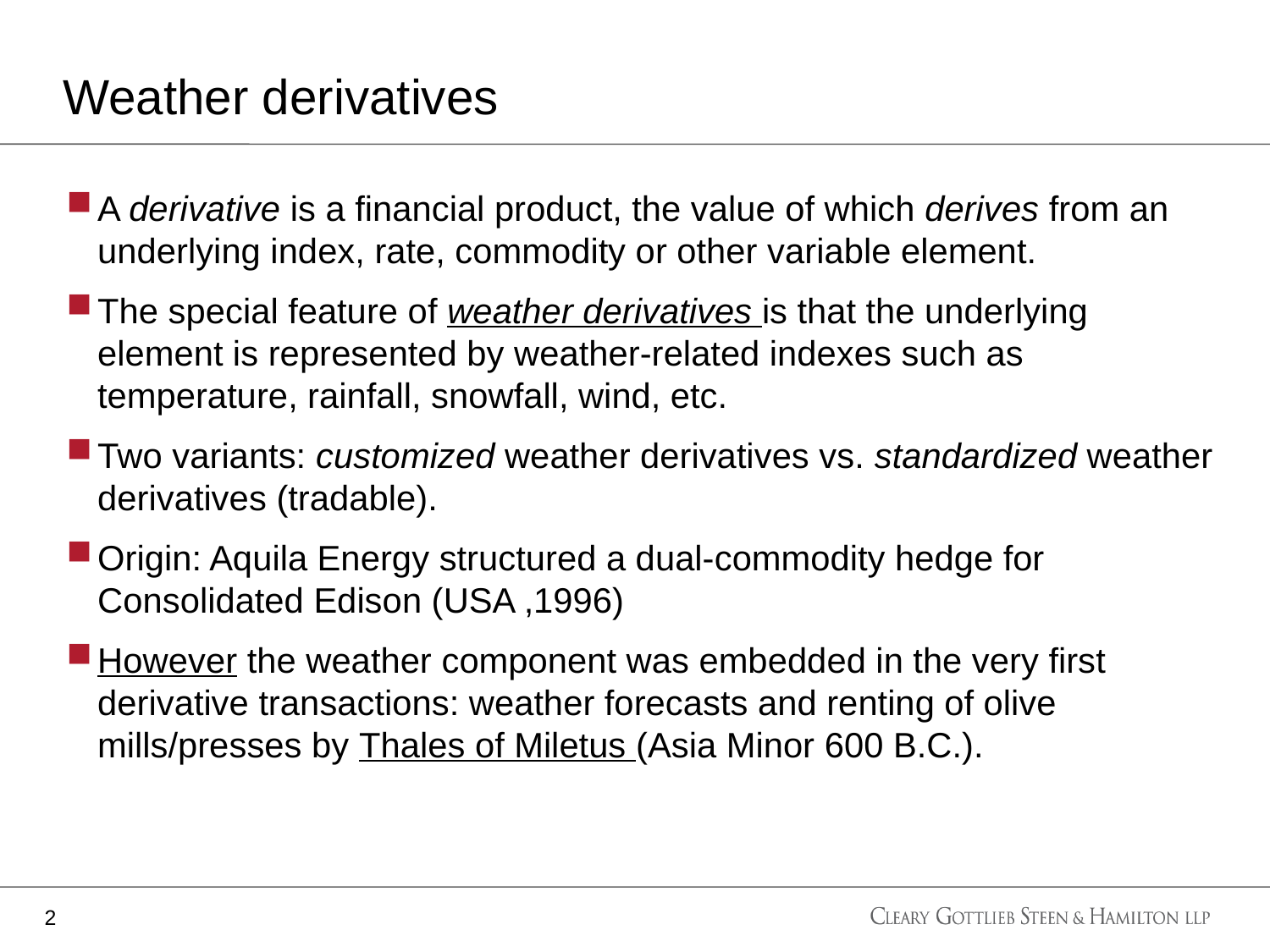

# Weather derivatives
A derivative is a financial product, the value of which derives from an underlying index, rate, commodity or other variable element.
The special feature of weather derivatives is that the underlying element is represented by weather-related indexes such as temperature, rainfall, snowfall, wind, etc.
Two variants: customized weather derivatives vs. standardized weather derivatives (tradable).
Origin: Aquila Energy structured a dual-commodity hedge for Consolidated Edison (USA ,1996)
However the weather component was embedded in the very first derivative transactions: weather forecasts and renting of olive mills/presses by Thales of Miletus (Asia Minor 600 B.C.).
2